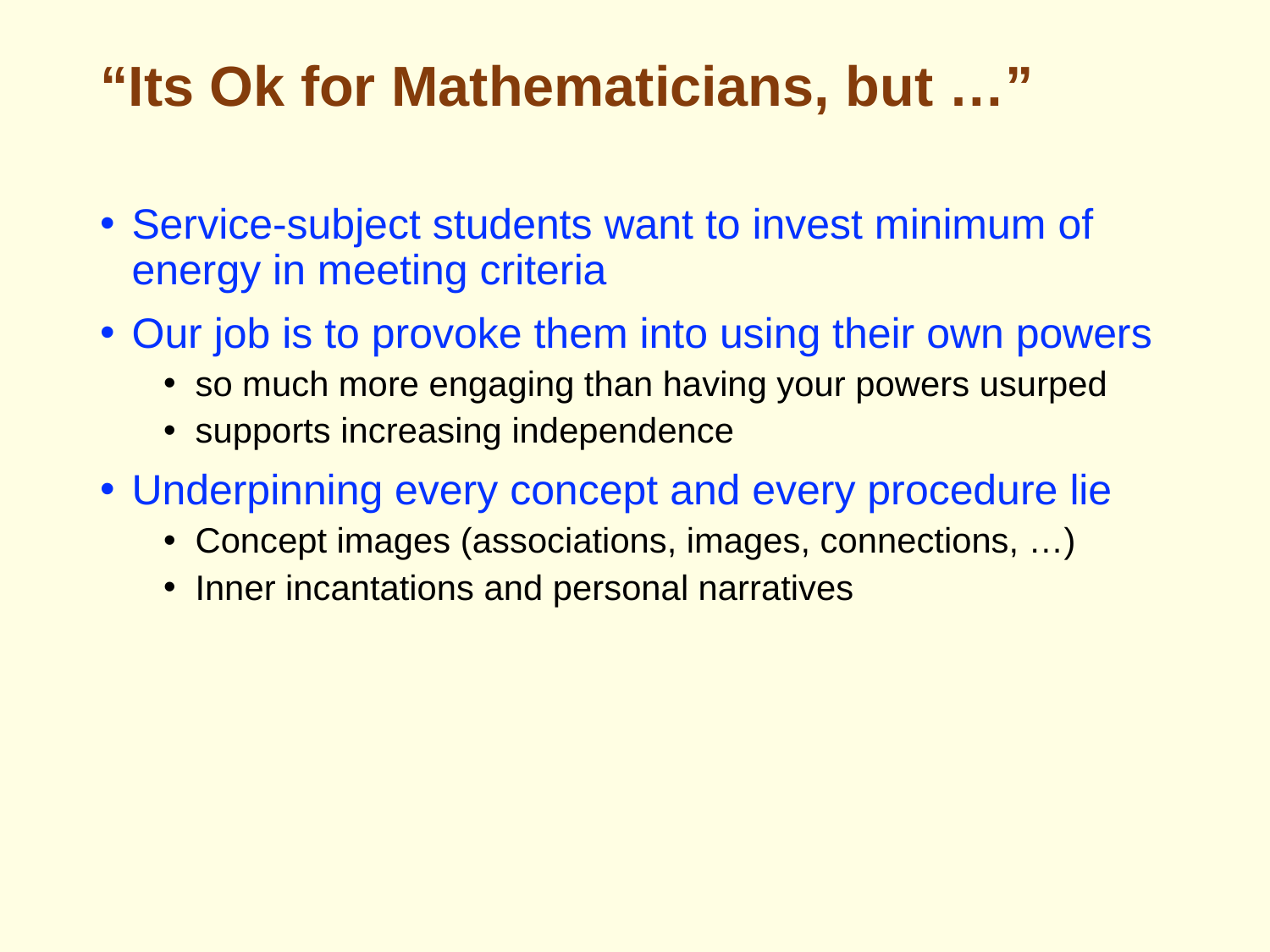

# “Its Ok for Mathematicians, but …”
Service-subject students want to invest minimum of energy in meeting criteria
Our job is to provoke them into using their own powers
so much more engaging than having your powers usurped
supports increasing independence
Underpinning every concept and every procedure lie
Concept images (associations, images, connections, …)
Inner incantations and personal narratives